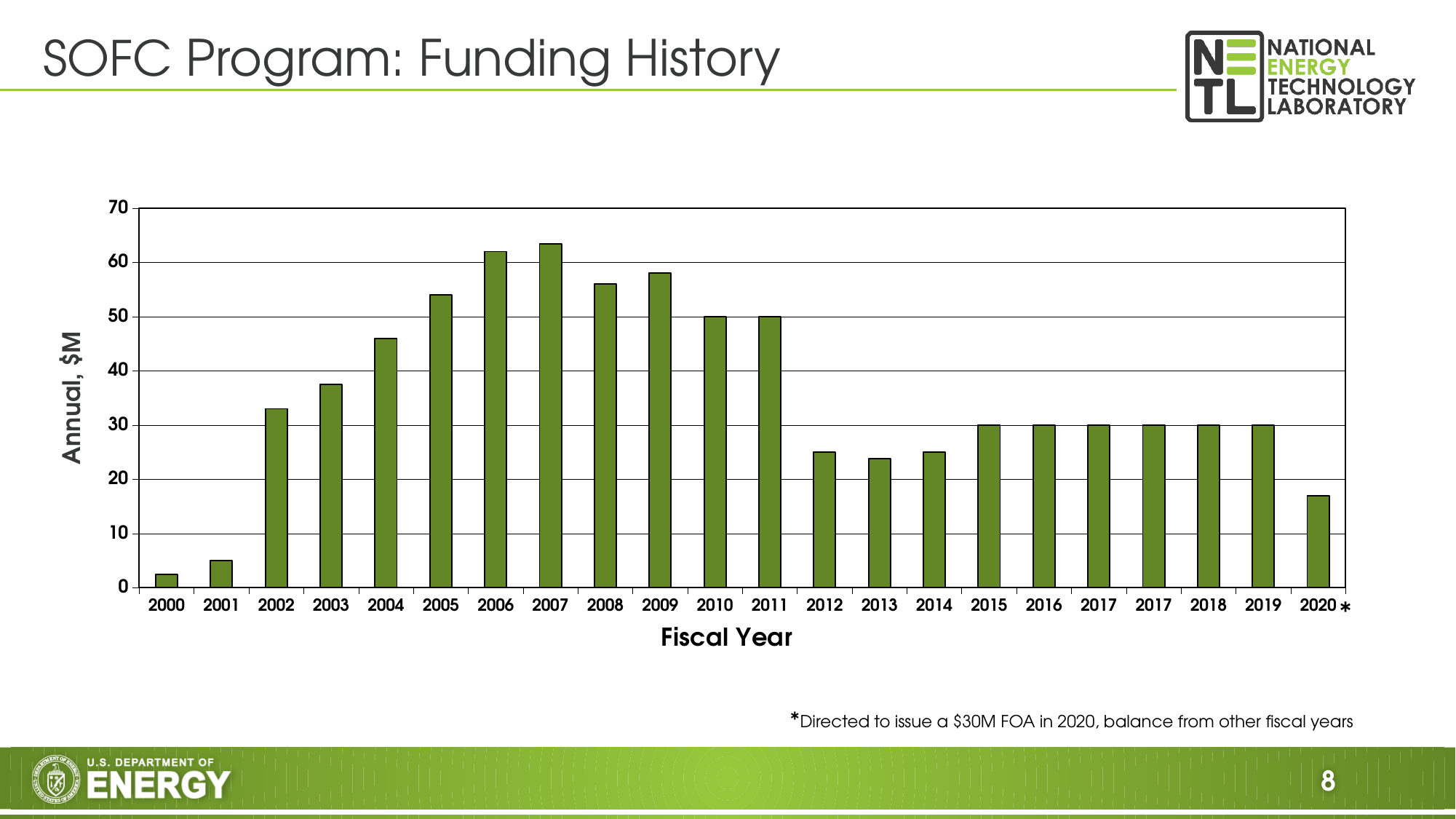

# SOFC Program: Funding History

### Chart

| Category |    Annual Appropriation |
|---|---|
| 2000 | 2.5 |
| 2001 | 5.0 |
| 2002 | 33.0 |
| 2003 | 37.5 |
| 2004 | 46.0 |
| 2005 | 54.0 |
| 2006 | 62.0 |
| 2007 | 63.352 |
| 2008 | 56.0 |
| 2009 | 58.0 |
| 2010 | 50.0 |
| 2011 | 50.0 |
| 2012 | 25.0 |
| 2013 | 23.8 |
| 2014 | 25.0 |
| 2015 | 30.0 |
| 2016 | 30.0 |
| 2017 | 30.0 |
| 2017 | 30.0 |
| 2018 | 30.0 |
| 2019 | 30.0 |
| 2020 | 17.0 |

*
*Directed to issue a $30M FOA in 2020, balance from other fiscal years